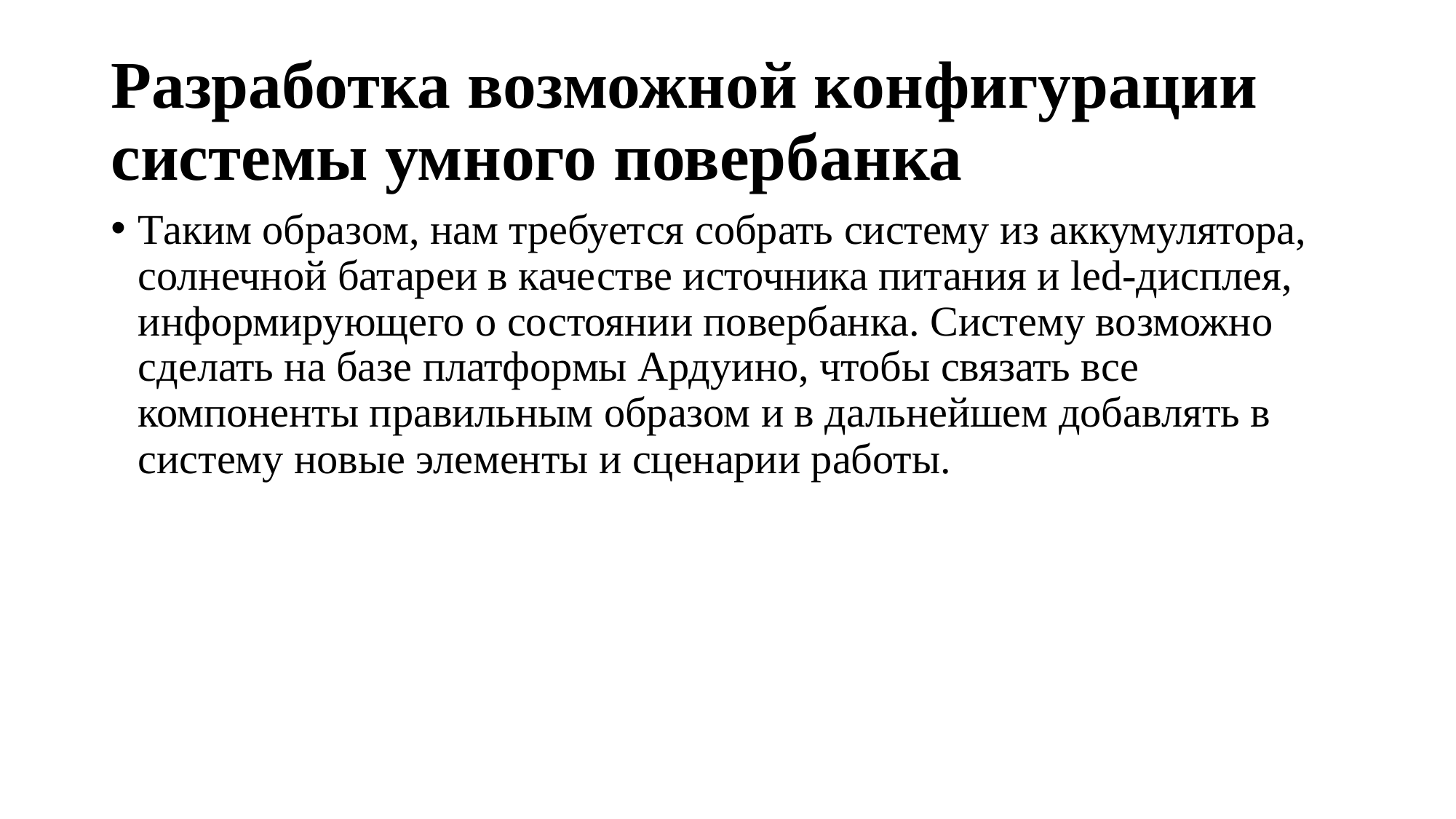

# Разработка возможной конфигурации системы умного повербанка
Таким образом, нам требуется собрать систему из аккумулятора, солнечной батареи в качестве источника питания и led-дисплея, информирующего о состоянии повербанка. Систему возможно сделать на базе платформы Ардуино, чтобы связать все компоненты правильным образом и в дальнейшем добавлять в систему новые элементы и сценарии работы.